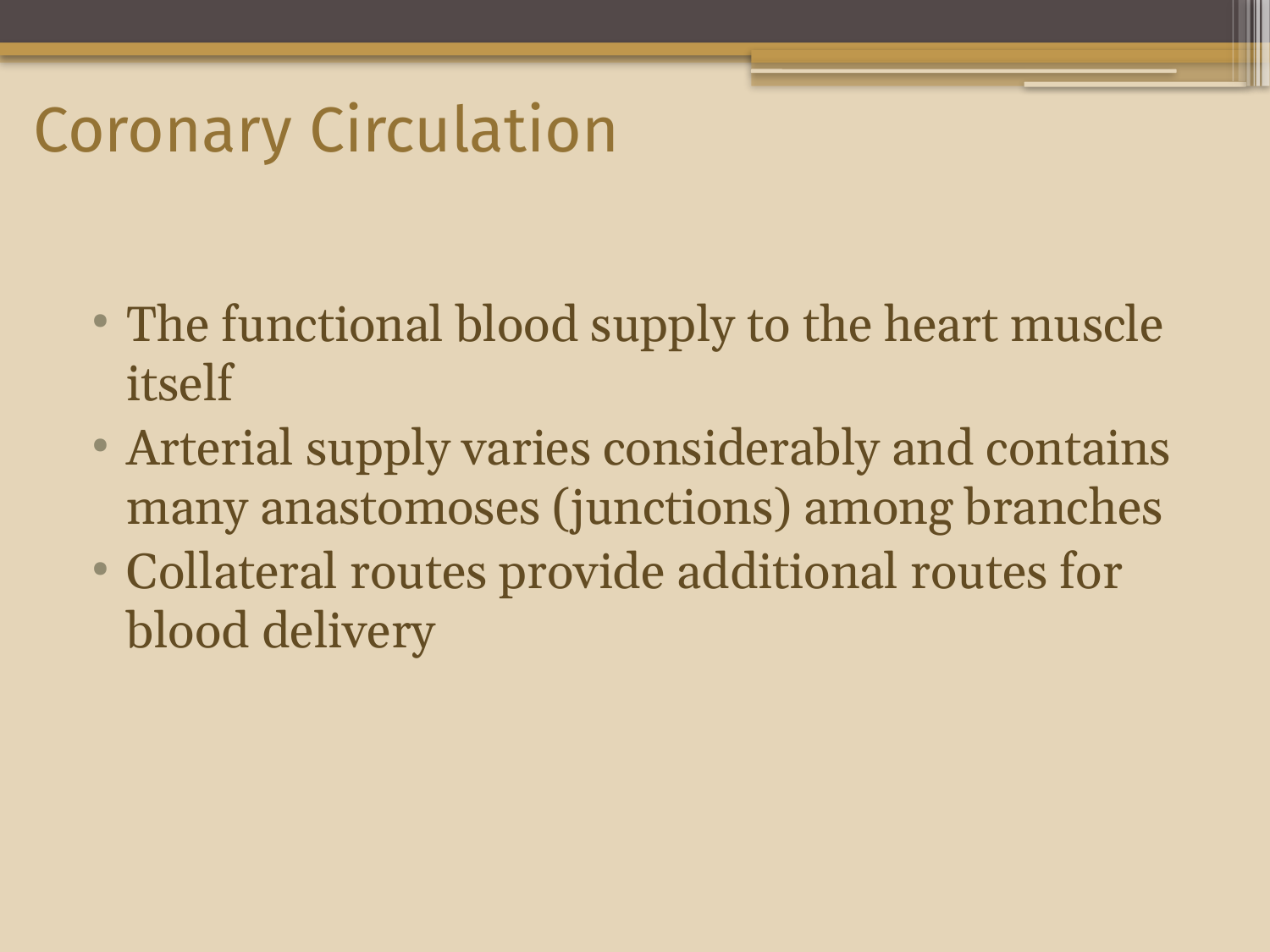

# Coronary Circulation
The functional blood supply to the heart muscle itself
Arterial supply varies considerably and contains many anastomoses (junctions) among branches
Collateral routes provide additional routes for blood delivery